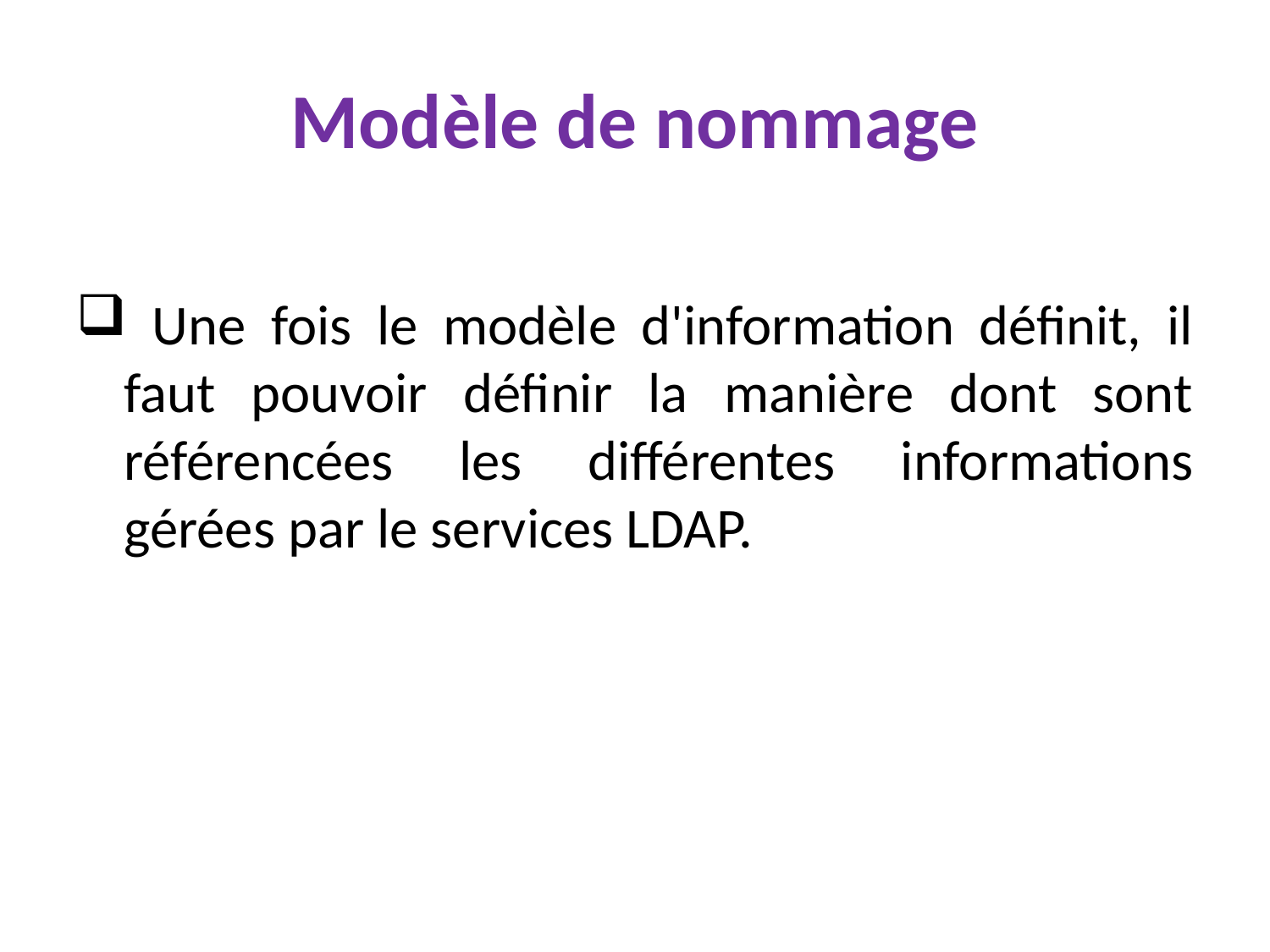

# Modèle de nommage
 Une fois le modèle d'information définit, il faut pouvoir définir la manière dont sont référencées les différentes informations gérées par le services LDAP.